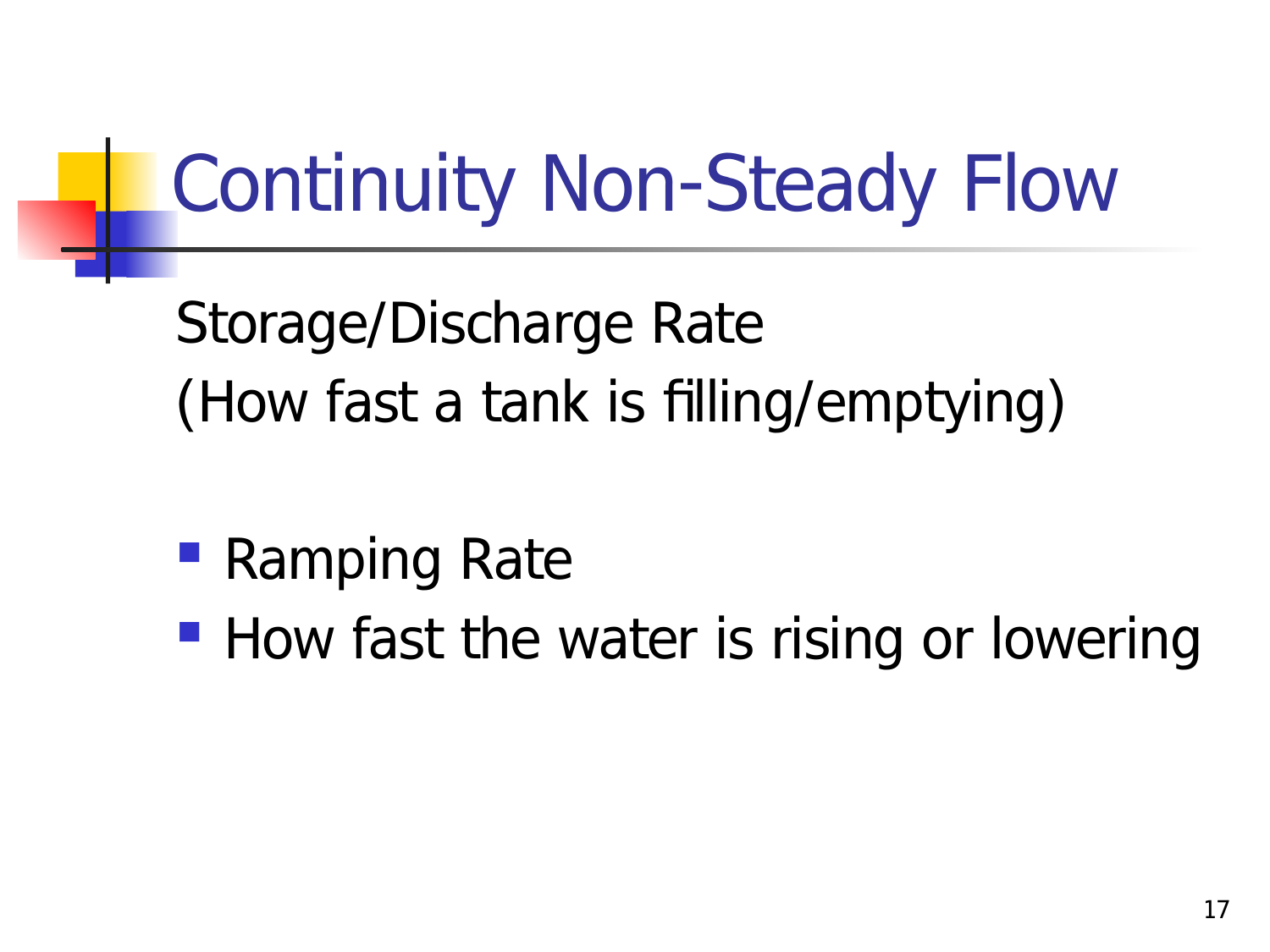

# Continuity Non-Steady Flow
Storage/Discharge Rate
(How fast a tank is filling/emptying)

Ramping Rate
How fast the water is rising or lowering

17